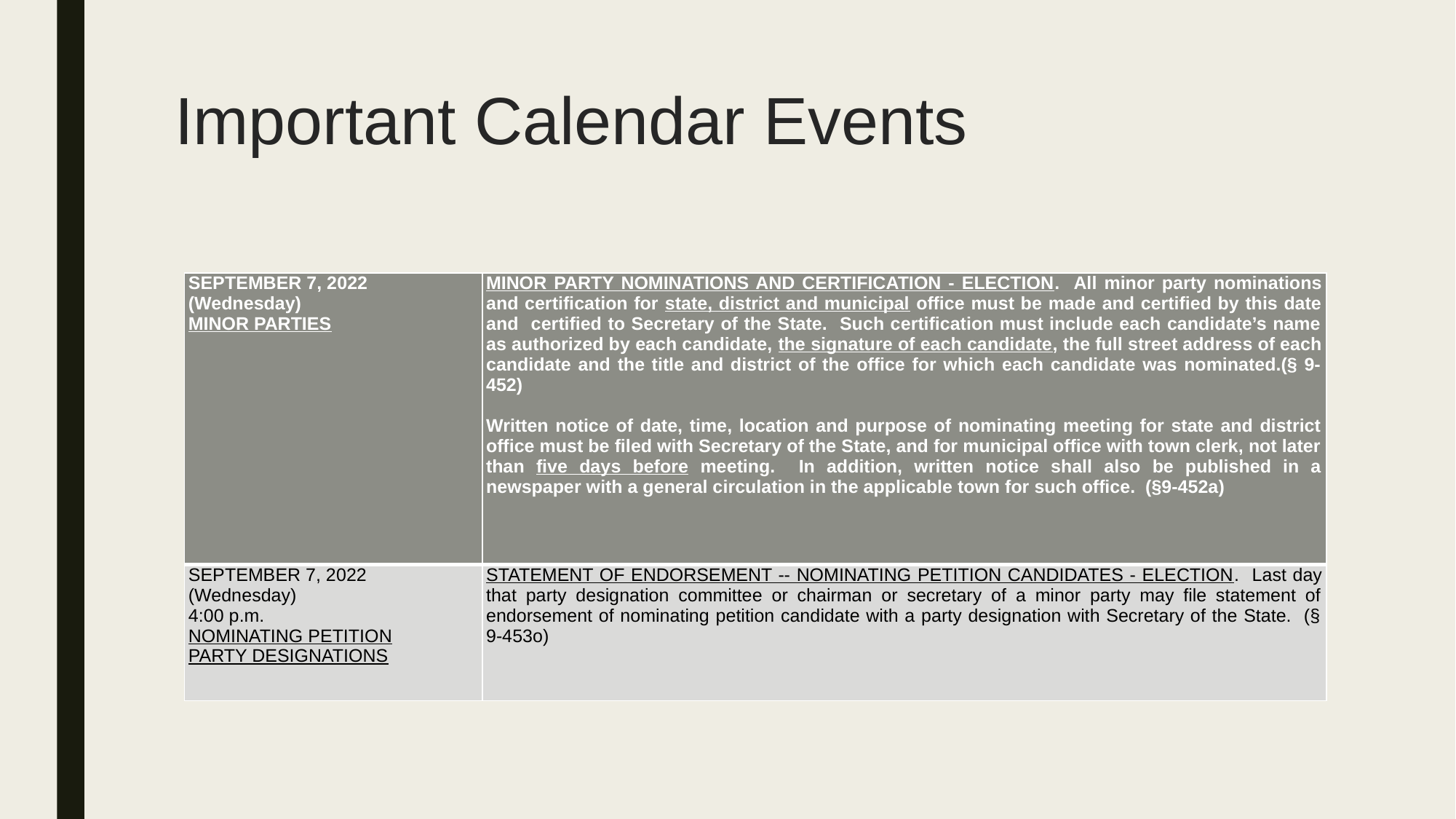

# Important Calendar Events
| SEPTEMBER 7, 2022 (Wednesday) MINOR PARTIES | MINOR PARTY NOMINATIONS AND CERTIFICATION - ELECTION. All minor party nominations and certification for state, district and municipal office must be made and certified by this date and certified to Secretary of the State. Such certification must include each candidate’s name as authorized by each candidate, the signature of each candidate, the full street address of each candidate and the title and district of the office for which each candidate was nominated.(§ 9-452)   Written notice of date, time, location and purpose of nominating meeting for state and district office must be filed with Secretary of the State, and for municipal office with town clerk, not later than five days before meeting. In addition, written notice shall also be published in a newspaper with a general circulation in the applicable town for such office. (§9-452a) |
| --- | --- |
| SEPTEMBER 7, 2022 (Wednesday) 4:00 p.m. NOMINATING PETITION PARTY DESIGNATIONS | STATEMENT OF ENDORSEMENT -- NOMINATING PETITION CANDIDATES - ELECTION. Last day that party designation committee or chairman or secretary of a minor party may file statement of endorsement of nominating petition candidate with a party designation with Secretary of the State. (§ 9-453o) |